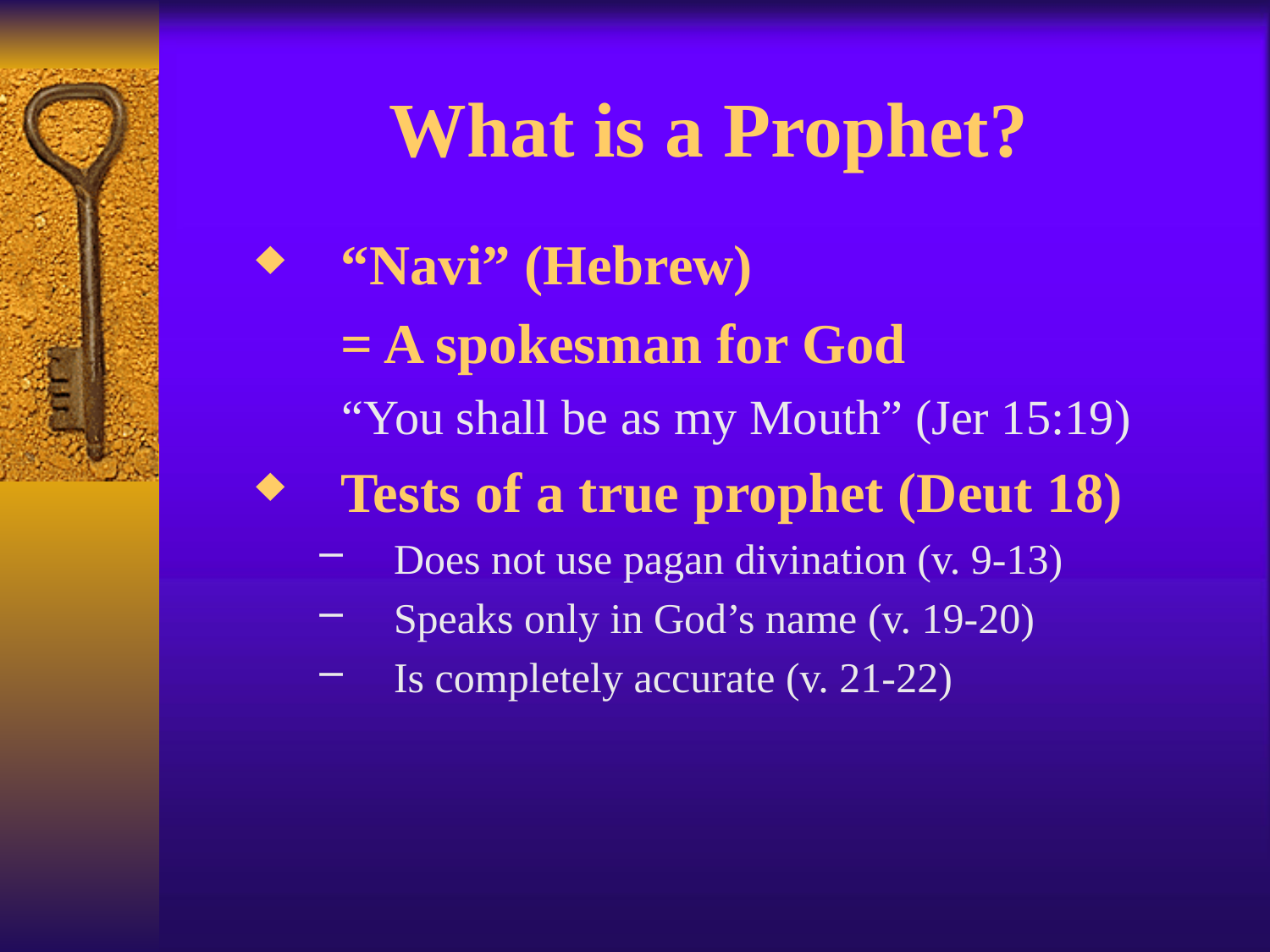

# What is a Prophet?
“Navi” (Hebrew)
	= A spokesman for God
       “You shall be as my Mouth” (Jer 15:19)
Tests of a true prophet (Deut 18)
Does not use pagan divination (v. 9-13)
Speaks only in God’s name (v. 19-20)
Is completely accurate (v. 21-22)